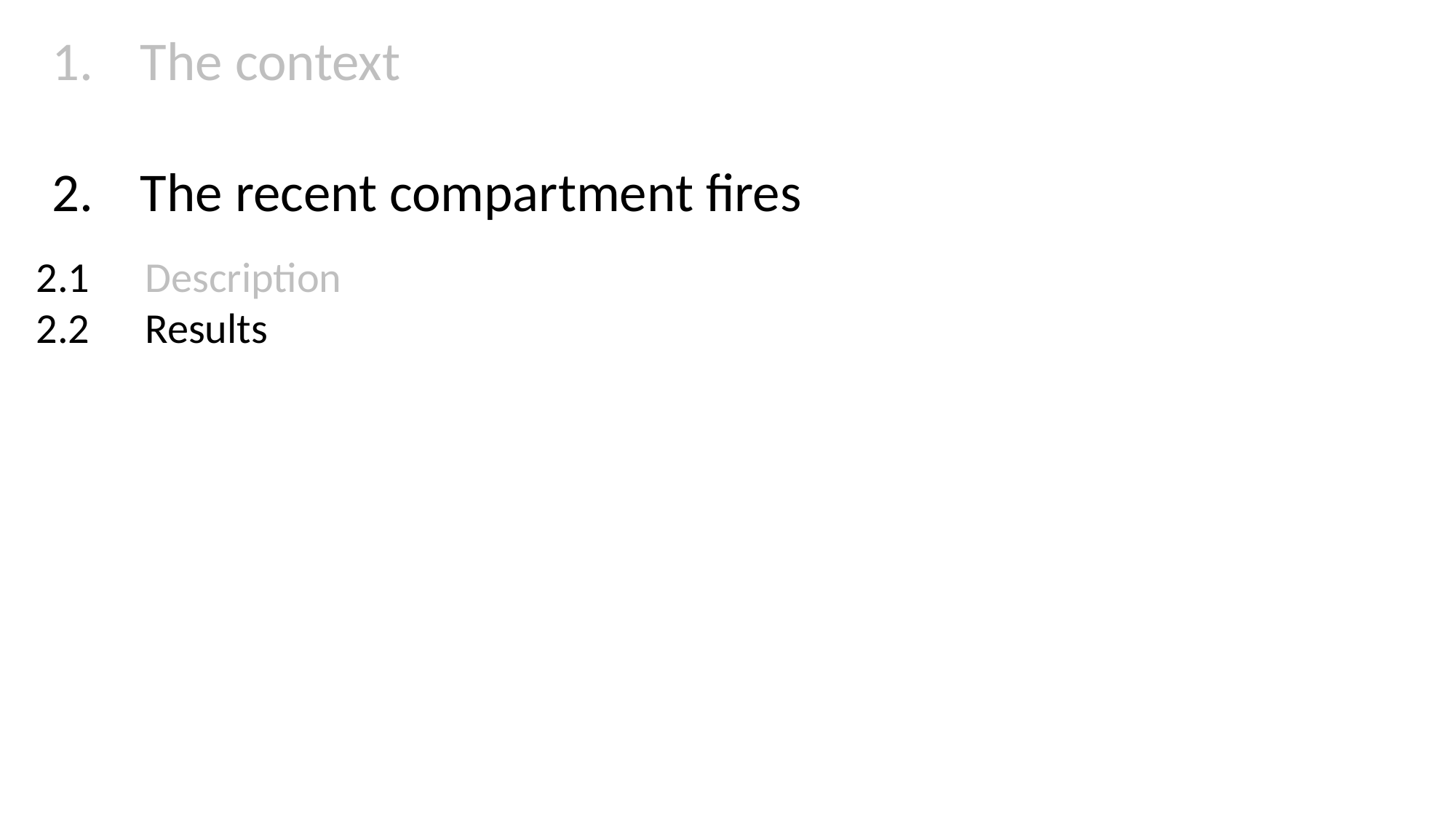

The context

The recent compartment fires
2.1	Description
2.2	Results